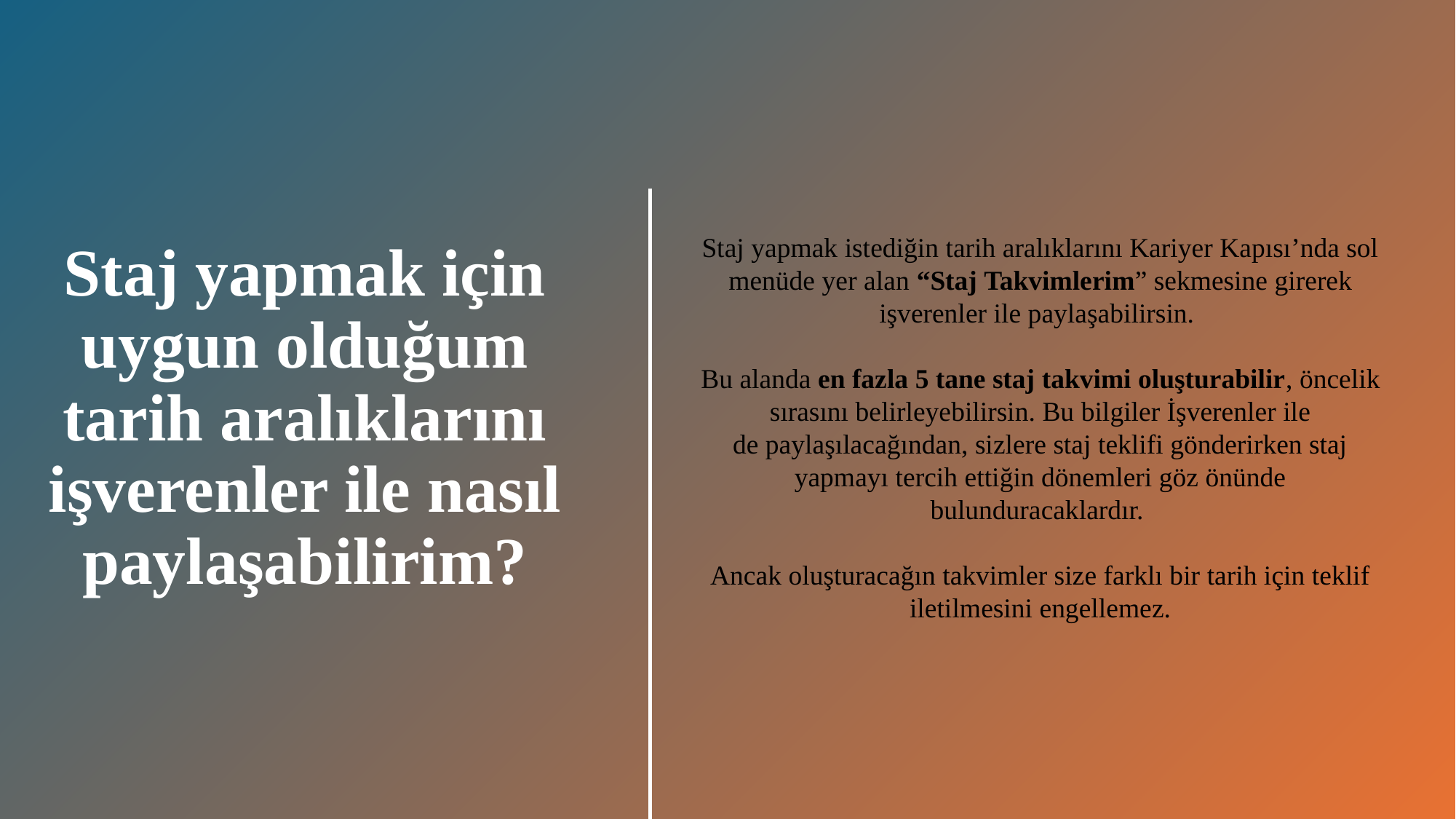

# Staj yapmak için uygun olduğum tarih aralıklarını işverenler ile nasıl
paylaşabilirim?
Staj yapmak istediğin tarih aralıklarını Kariyer Kapısı’nda sol menüde yer alan “Staj Takvimlerim” sekmesine girerek işverenler ile paylaşabilirsin.

Bu alanda en fazla 5 tane staj takvimi oluşturabilir, öncelik sırasını belirleyebilirsin. Bu bilgiler İşverenler ile de paylaşılacağından, sizlere staj teklifi gönderirken staj yapmayı tercih ettiğin dönemleri göz önünde bulunduracaklardır.

Ancak oluşturacağın takvimler size farklı bir tarih için teklif iletilmesini engellemez.